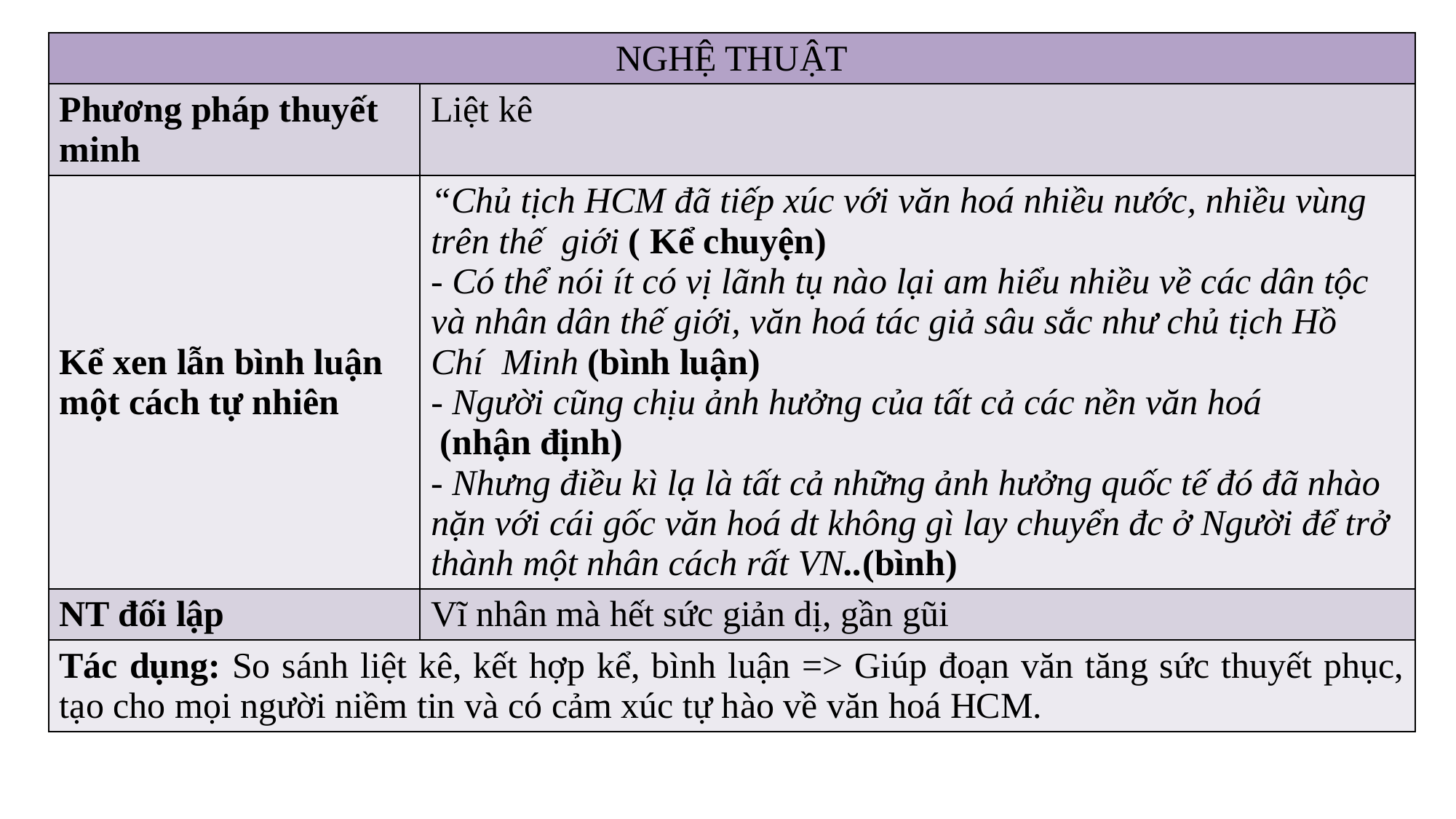

| NGHỆ THUẬT |  |
| --- | --- |
| Phương pháp thuyết minh | Liệt kê |
| Kể xen lẫn bình luận một cách tự nhiên | “Chủ tịch HCM đã tiếp xúc với văn hoá nhiều nước, nhiều vùng trên thế giới ( Kể chuyện) - Có thể nói ít có vị lãnh tụ nào lại am hiểu nhiều về các dân tộc và nhân dân thế giới, văn hoá tác giả sâu sắc như chủ tịch Hồ Chí Minh (bình luận) - Người cũng chịu ảnh hưởng của tất cả các nền văn hoá (nhận định) - Nhưng điều kì lạ là tất cả những ảnh hưởng quốc tế đó đã nhào nặn với cái gốc văn hoá dt không gì lay chuyển đc ở Người để trở thành một nhân cách rất VN..(bình) |
| NT đối lập | Vĩ nhân mà hết sức giản dị, gần gũi |
| Tác dụng: So sánh liệt kê, kết hợp kể, bình luận => Giúp đoạn văn tăng sức thuyết phục, tạo cho mọi người niềm tin và có cảm xúc tự hào về văn hoá HCM. |  |